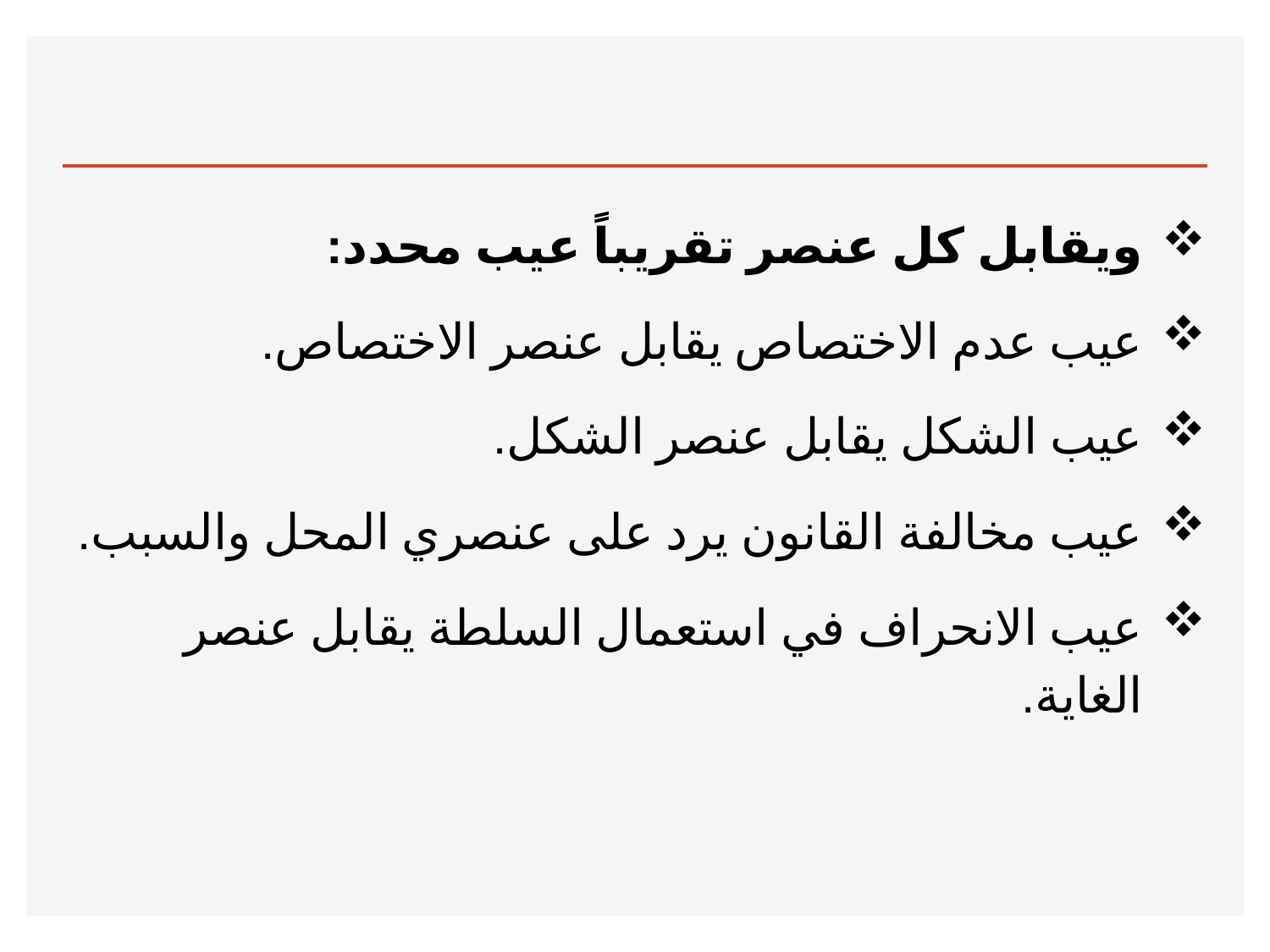

#
ويقابل كل عنصر تقريباً عيب محدد:
عيب عدم الاختصاص يقابل عنصر الاختصاص.
عيب الشكل يقابل عنصر الشكل.
عيب مخالفة القانون يرد على عنصري المحل والسبب.
عيب الانحراف في استعمال السلطة يقابل عنصر الغاية.